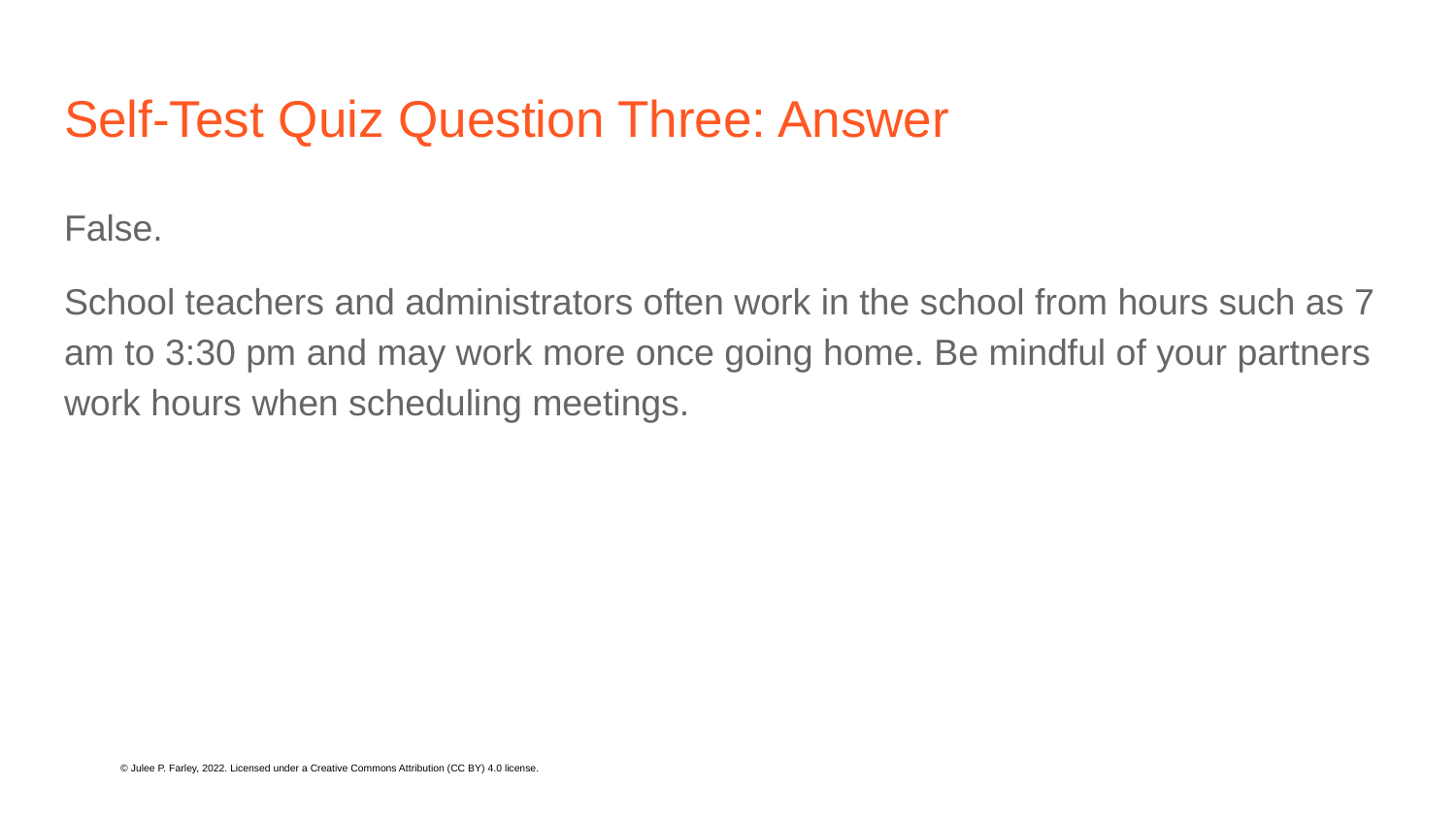

# Self-Test Quiz Question Three: Answer
False.
School teachers and administrators often work in the school from hours such as 7 am to 3:30 pm and may work more once going home. Be mindful of your partners work hours when scheduling meetings.
© Julee P. Farley, 2022. Licensed under a Creative Commons Attribution (CC BY) 4.0 license.